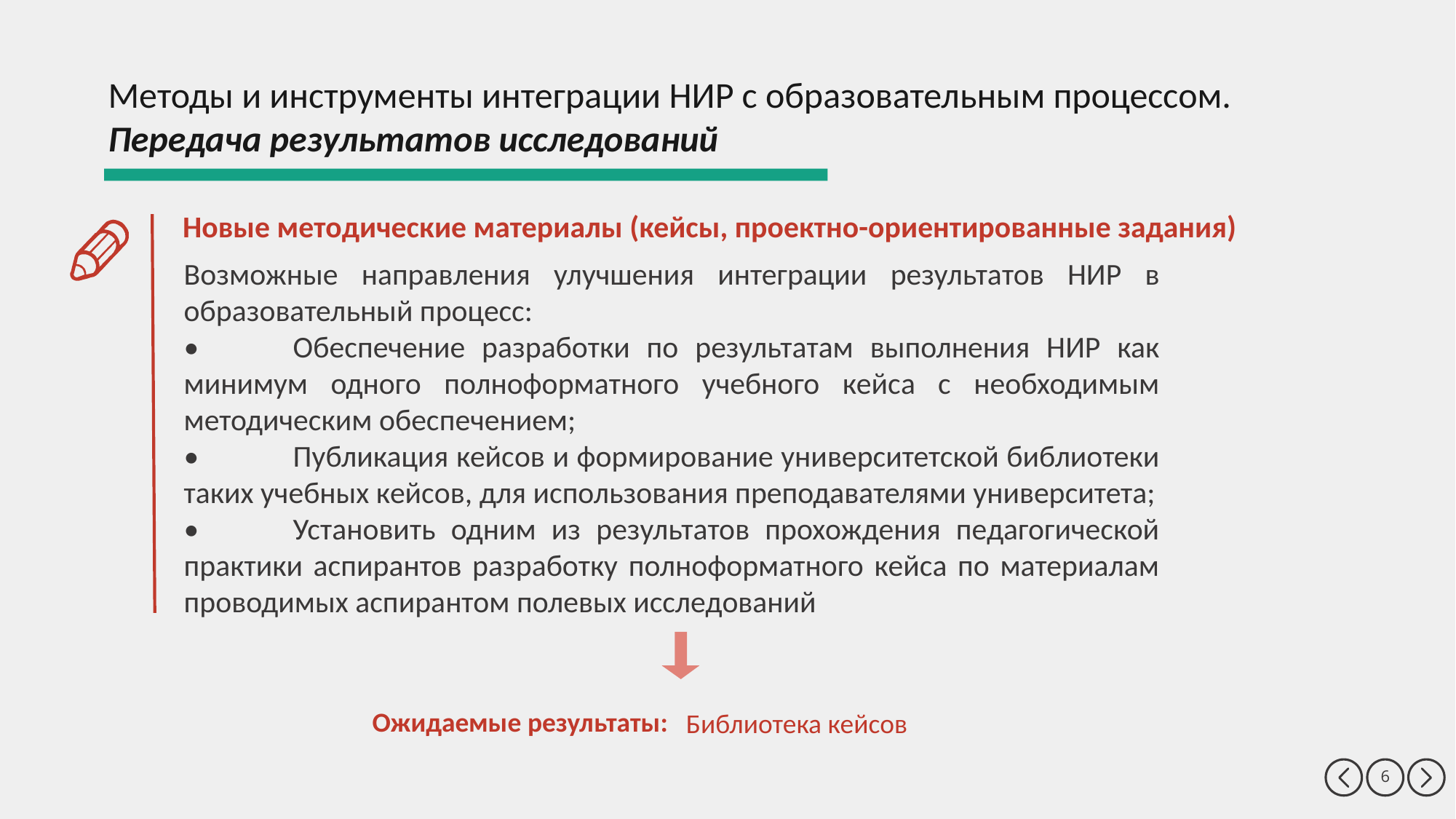

Методы и инструменты интеграции НИР с образовательным процессом.
Передача результатов исследований

Новые методические материалы (кейсы, проектно-ориентированные задания)

Возможные направления улучшения интеграции результатов НИР в образовательный процесс:
•	Обеспечение разработки по результатам выполнения НИР как минимум одного полноформатного учебного кейса с необходимым методическим обеспечением;
•	Публикация кейсов и формирование университетской библиотеки таких учебных кейсов, для использования преподавателями университета;
•	Установить одним из результатов прохождения педагогической практики аспирантов разработку полноформатного кейса по материалам проводимых аспирантом полевых исследований

Библиотека кейсов
Ожидаемые результаты: